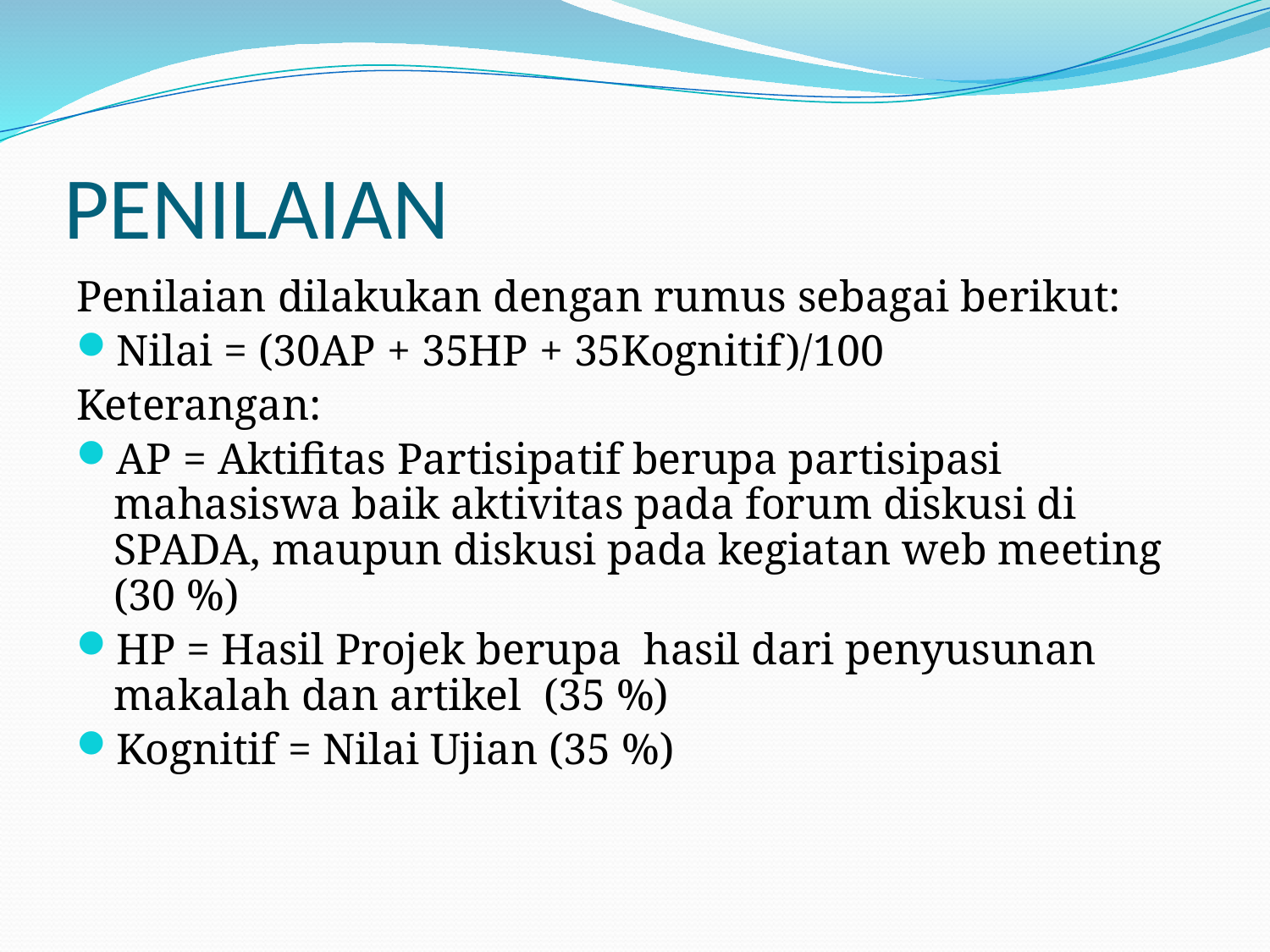

# PENILAIAN
Penilaian dilakukan dengan rumus sebagai berikut:
Nilai = (30AP + 35HP + 35Kognitif)/100
Keterangan:
AP = Aktifitas Partisipatif berupa partisipasi mahasiswa baik aktivitas pada forum diskusi di SPADA, maupun diskusi pada kegiatan web meeting (30 %)
HP = Hasil Projek berupa  hasil dari penyusunan makalah dan artikel  (35 %)
Kognitif = Nilai Ujian (35 %)